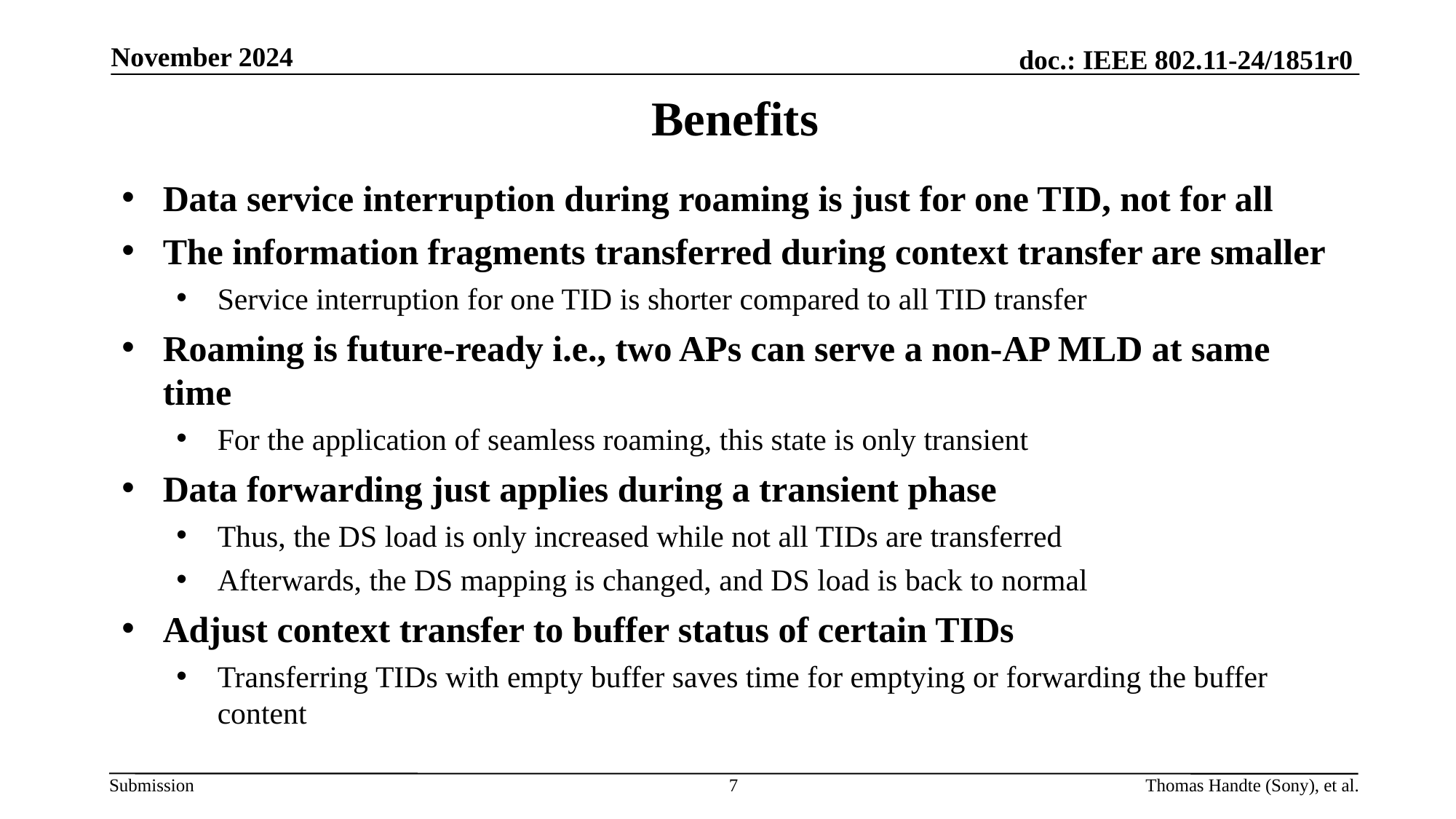

November 2024
# Benefits
Data service interruption during roaming is just for one TID, not for all
The information fragments transferred during context transfer are smaller
Service interruption for one TID is shorter compared to all TID transfer
Roaming is future-ready i.e., two APs can serve a non-AP MLD at same time
For the application of seamless roaming, this state is only transient
Data forwarding just applies during a transient phase
Thus, the DS load is only increased while not all TIDs are transferred
Afterwards, the DS mapping is changed, and DS load is back to normal
Adjust context transfer to buffer status of certain TIDs
Transferring TIDs with empty buffer saves time for emptying or forwarding the buffer content

7
Thomas Handte (Sony), et al.